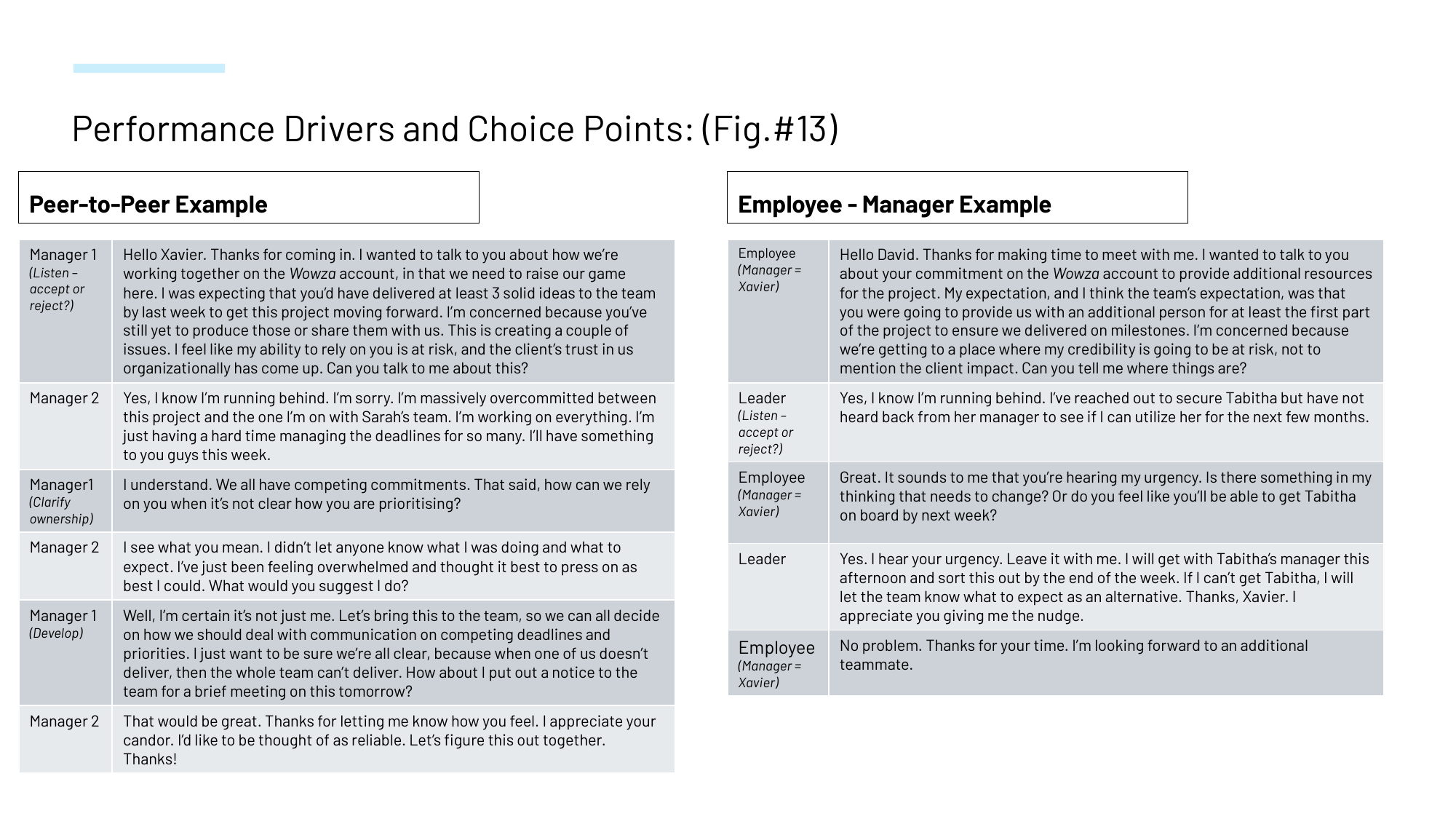

# Performance Drivers and Choice Points: (Fig.#13)
Peer-to-Peer Example
Employee - Manager Example
| Manager 1 (Listen – accept or reject?) | Hello Xavier. Thanks for coming in. I wanted to talk to you about how we’re working together on the Wowza account, in that we need to raise our game here. I was expecting that you’d have delivered at least 3 solid ideas to the team by last week to get this project moving forward. I’m concerned because you’ve still yet to produce those or share them with us. This is creating a couple of issues. I feel like my ability to rely on you is at risk, and the client’s trust in us organizationally has come up. Can you talk to me about this? |
| --- | --- |
| Manager 2 | Yes, I know I’m running behind. I’m sorry. I’m massively overcommitted between this project and the one I’m on with Sarah’s team. I’m working on everything. I’m just having a hard time managing the deadlines for so many. I’ll have something to you guys this week. |
| Manager1 (Clarify ownership) | I understand. We all have competing commitments. That said, how can we rely on you when it’s not clear how you are prioritising? |
| Manager 2 | I see what you mean. I didn’t let anyone know what I was doing and what to expect. I’ve just been feeling overwhelmed and thought it best to press on as best I could. What would you suggest I do? |
| Manager 1 (Develop) | Well, I’m certain it’s not just me. Let’s bring this to the team, so we can all decide on how we should deal with communication on competing deadlines and priorities. I just want to be sure we’re all clear, because when one of us doesn’t deliver, then the whole team can’t deliver. How about I put out a notice to the team for a brief meeting on this tomorrow? |
| Manager 2 | That would be great. Thanks for letting me know how you feel. I appreciate your candor. I’d like to be thought of as reliable. Let’s figure this out together. Thanks! |
| Employee (Manager = Xavier) | Hello David. Thanks for making time to meet with me. I wanted to talk to you about your commitment on the Wowza account to provide additional resources for the project. My expectation, and I think the team’s expectation, was that you were going to provide us with an additional person for at least the first part of the project to ensure we delivered on milestones. I’m concerned because we’re getting to a place where my credibility is going to be at risk, not to mention the client impact. Can you tell me where things are? |
| --- | --- |
| Leader (Listen – accept or reject?) | Yes, I know I’m running behind. I’ve reached out to secure Tabitha but have not heard back from her manager to see if I can utilize her for the next few months. |
| Employee (Manager = Xavier) | Great. It sounds to me that you’re hearing my urgency. Is there something in my thinking that needs to change? Or do you feel like you’ll be able to get Tabitha on board by next week? |
| Leader | Yes. I hear your urgency. Leave it with me. I will get with Tabitha’s manager this afternoon and sort this out by the end of the week. If I can’t get Tabitha, I will let the team know what to expect as an alternative. Thanks, Xavier. I appreciate you giving me the nudge. |
| Employee (Manager = Xavier) | No problem. Thanks for your time. I’m looking forward to an additional teammate. |